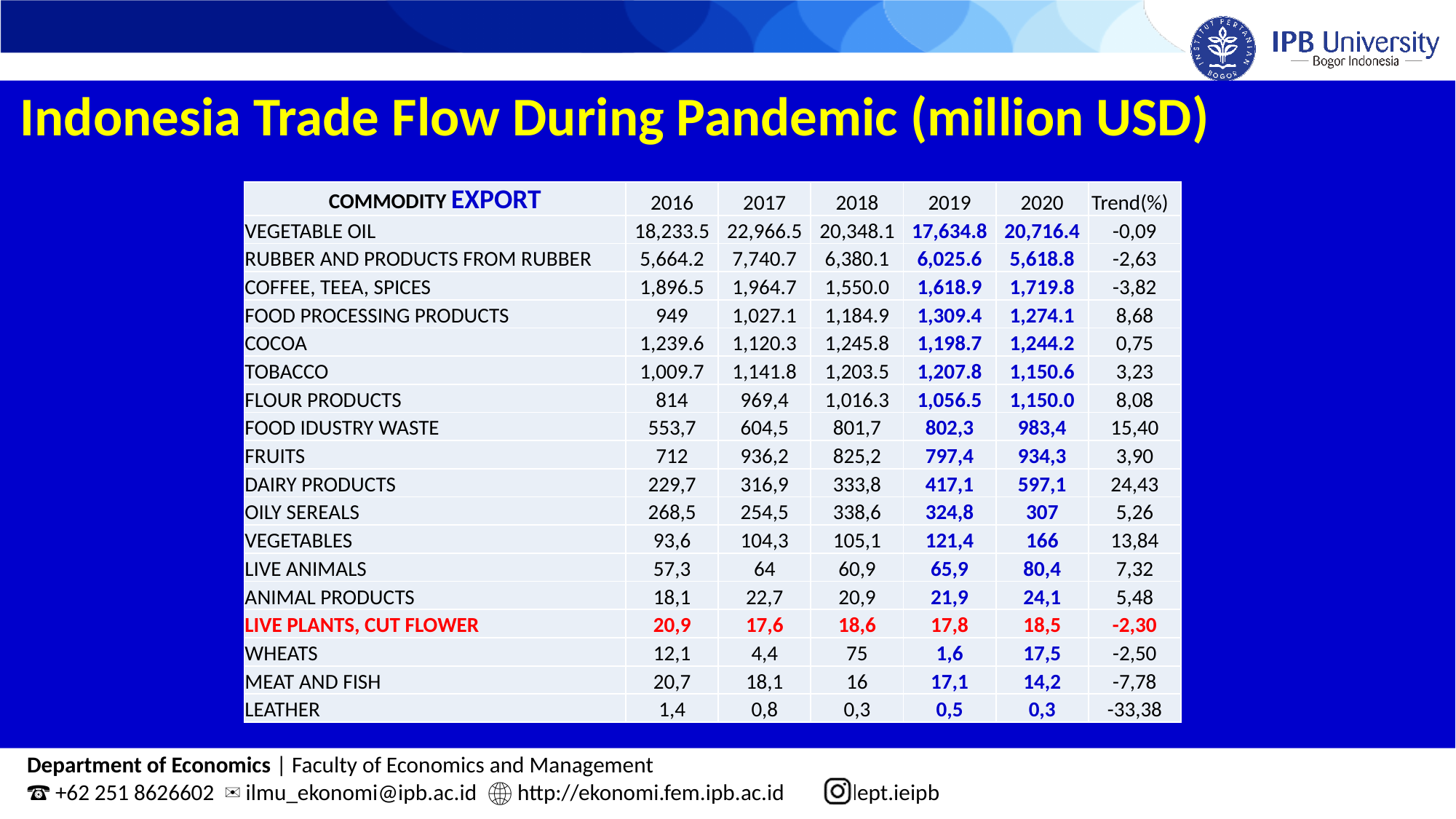

Indonesia Trade Flow During Pandemic (million USD)

| COMMODITY EXPORT | 2016 | 2017 | 2018 | 2019 | 2020 | Trend(%) |
| --- | --- | --- | --- | --- | --- | --- |
| VEGETABLE OIL | 18,233.5 | 22,966.5 | 20,348.1 | 17,634.8 | 20,716.4 | -0,09 |
| RUBBER AND PRODUCTS FROM RUBBER | 5,664.2 | 7,740.7 | 6,380.1 | 6,025.6 | 5,618.8 | -2,63 |
| COFFEE, TEEA, SPICES | 1,896.5 | 1,964.7 | 1,550.0 | 1,618.9 | 1,719.8 | -3,82 |
| FOOD PROCESSING PRODUCTS | 949 | 1,027.1 | 1,184.9 | 1,309.4 | 1,274.1 | 8,68 |
| COCOA | 1,239.6 | 1,120.3 | 1,245.8 | 1,198.7 | 1,244.2 | 0,75 |
| TOBACCO | 1,009.7 | 1,141.8 | 1,203.5 | 1,207.8 | 1,150.6 | 3,23 |
| FLOUR PRODUCTS | 814 | 969,4 | 1,016.3 | 1,056.5 | 1,150.0 | 8,08 |
| FOOD IDUSTRY WASTE | 553,7 | 604,5 | 801,7 | 802,3 | 983,4 | 15,40 |
| FRUITS | 712 | 936,2 | 825,2 | 797,4 | 934,3 | 3,90 |
| DAIRY PRODUCTS | 229,7 | 316,9 | 333,8 | 417,1 | 597,1 | 24,43 |
| OILY SEREALS | 268,5 | 254,5 | 338,6 | 324,8 | 307 | 5,26 |
| VEGETABLES | 93,6 | 104,3 | 105,1 | 121,4 | 166 | 13,84 |
| LIVE ANIMALS | 57,3 | 64 | 60,9 | 65,9 | 80,4 | 7,32 |
| ANIMAL PRODUCTS | 18,1 | 22,7 | 20,9 | 21,9 | 24,1 | 5,48 |
| LIVE PLANTS, CUT FLOWER | 20,9 | 17,6 | 18,6 | 17,8 | 18,5 | -2,30 |
| WHEATS | 12,1 | 4,4 | 75 | 1,6 | 17,5 | -2,50 |
| MEAT AND FISH | 20,7 | 18,1 | 16 | 17,1 | 14,2 | -7,78 |
| LEATHER | 1,4 | 0,8 | 0,3 | 0,5 | 0,3 | -33,38 |